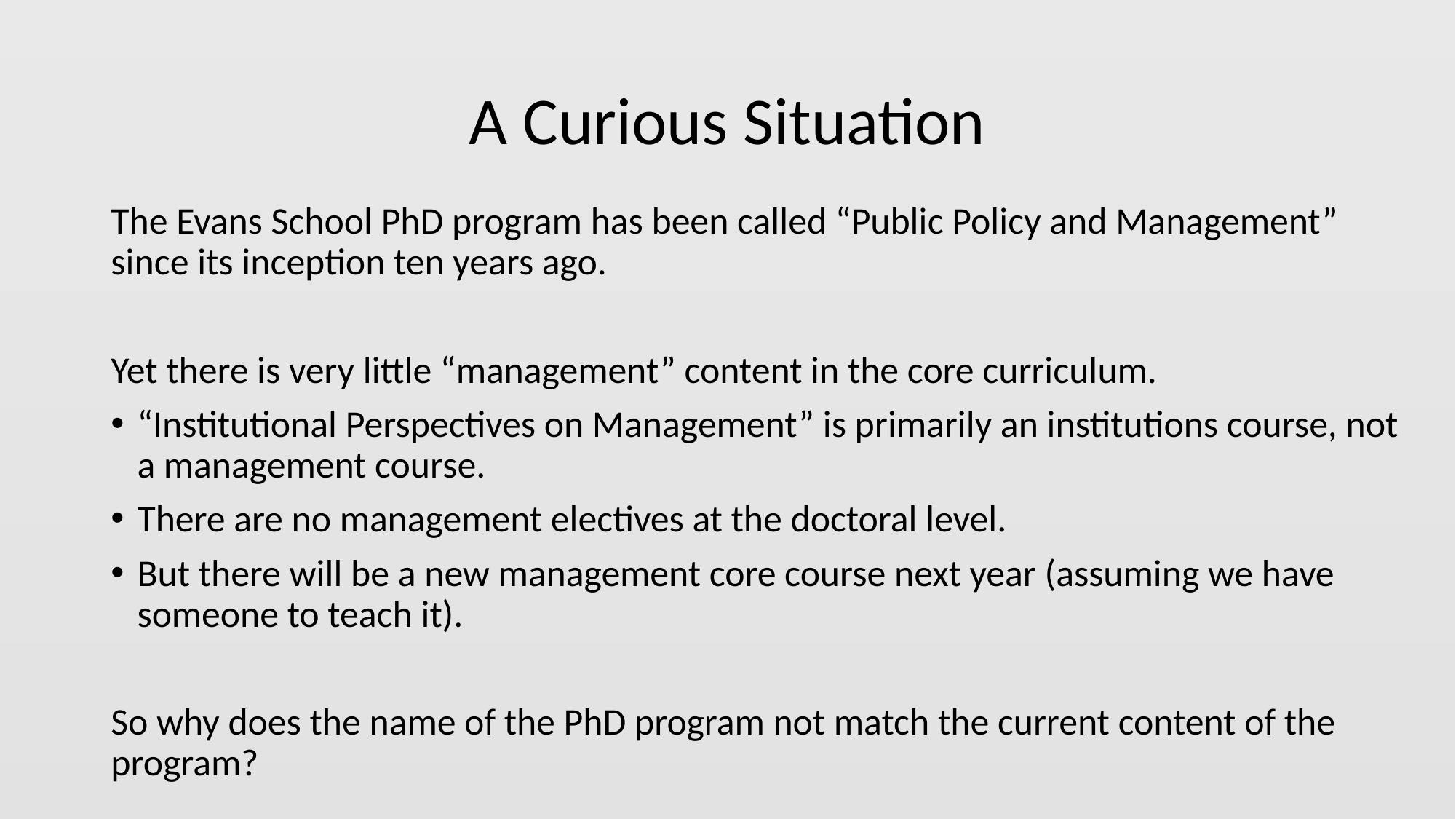

# A Curious Situation
The Evans School PhD program has been called “Public Policy and Management” since its inception ten years ago.

Yet there is very little “management” content in the core curriculum.
“Institutional Perspectives on Management” is primarily an institutions course, not a management course.
There are no management electives at the doctoral level.
But there will be a new management core course next year (assuming we have someone to teach it).

So why does the name of the PhD program not match the current content of the program?